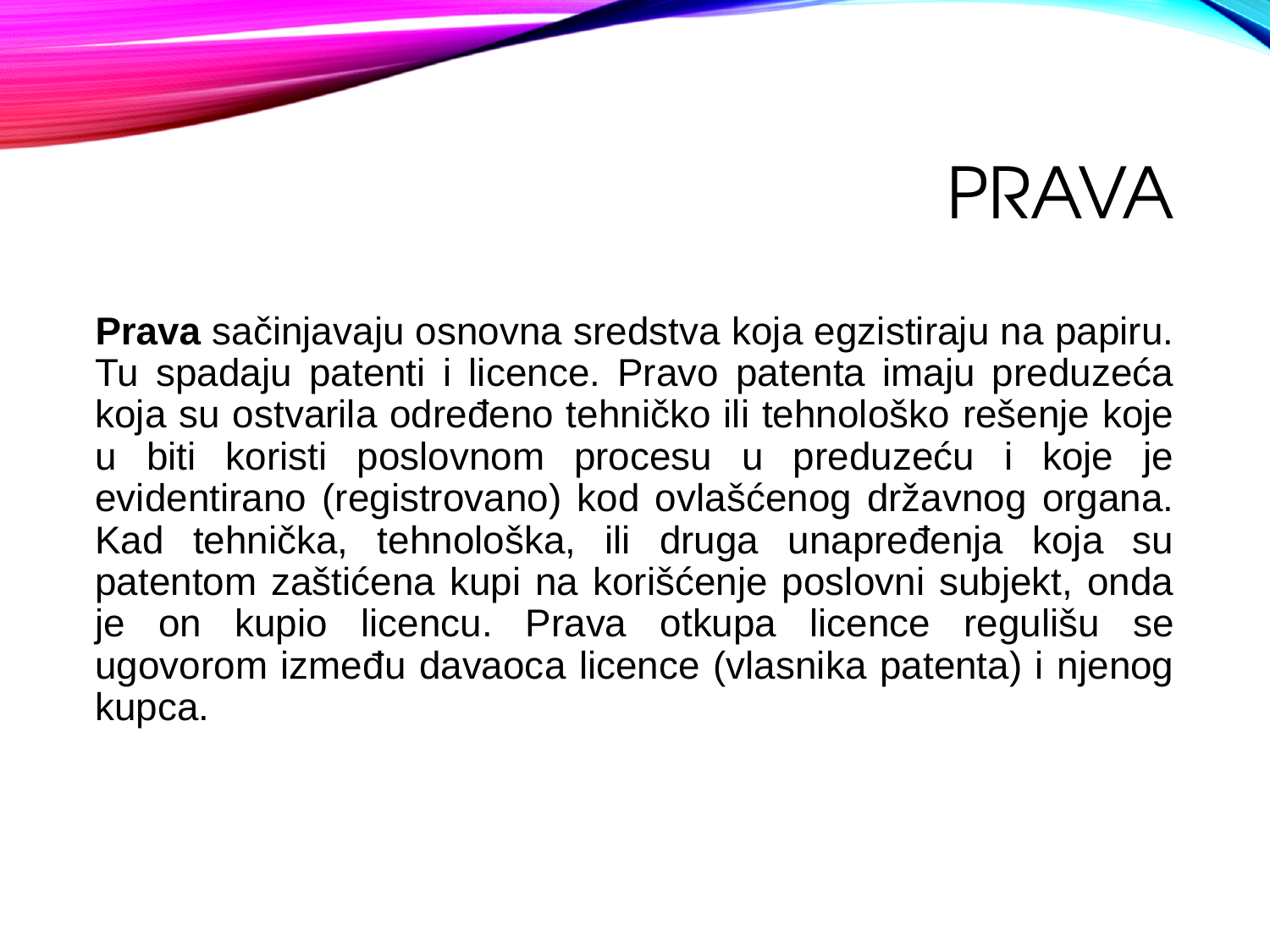

# PRAVA
Prava sačinjavaju osnovna sredstva koja egzistiraju na papiru. Tu spadaju patenti i licence. Pravo patenta imaju preduzeća koja su ostvarila određeno tehničko ili tehnološko rešenje koje u biti koristi poslovnom procesu u preduzeću i koje je evidentirano (registrovano) kod ovlašćenog državnog organa. Kad tehnička, tehnološka, ili druga unapređenja koja su patentom zaštićena kupi na korišćenje poslovni subjekt, onda je on kupio licencu. Prava otkupa licence regulišu se ugovorom između davaoca licence (vlasnika patenta) i njenog kupca.